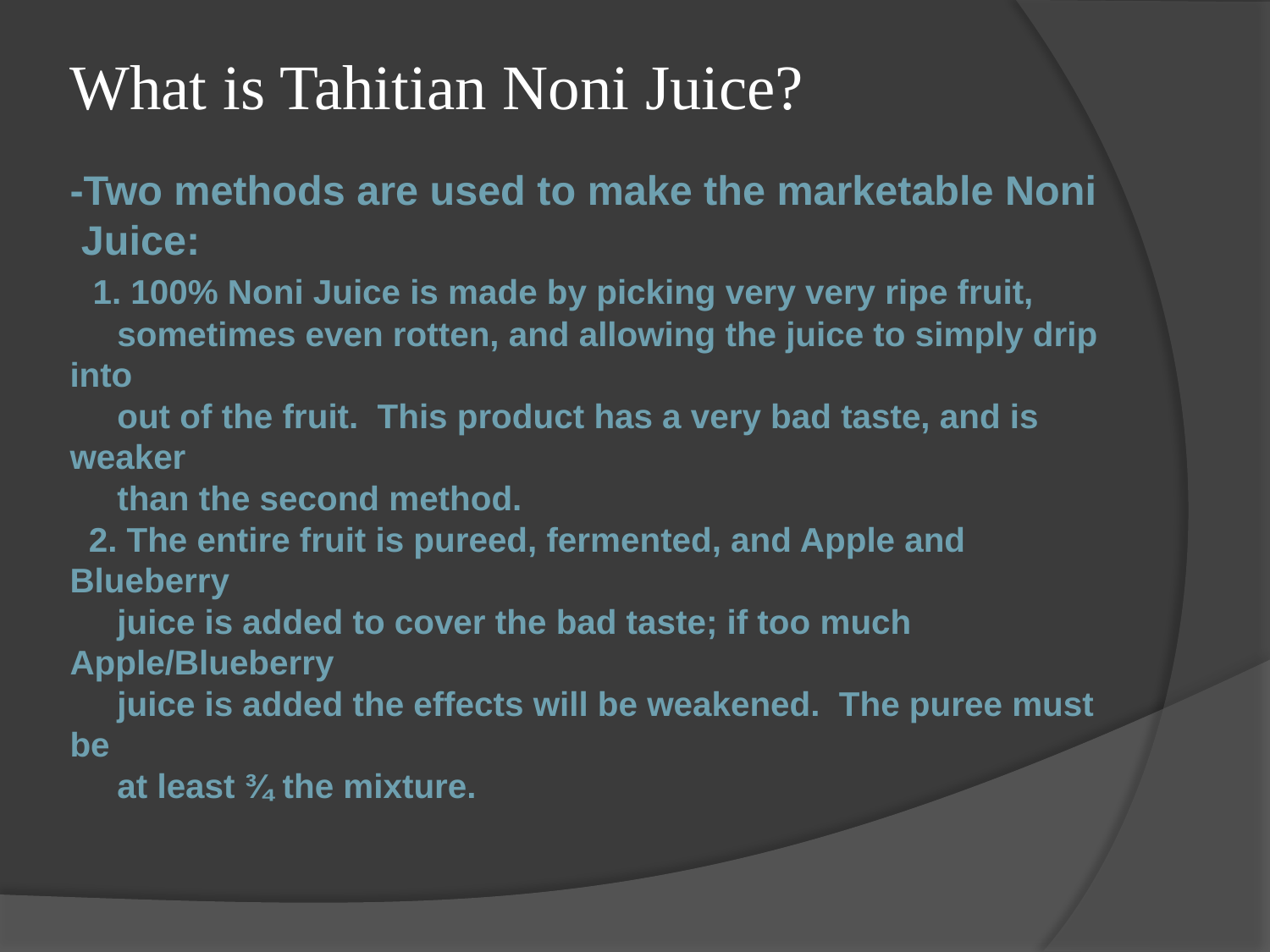

What is Tahitian Noni Juice?

# -Two methods are used to make the marketable Noni Juice: 1. 100% Noni Juice is made by picking very very ripe fruit, sometimes even rotten, and allowing the juice to simply drip into out of the fruit.  This product has a very bad taste, and is weaker than the second method. 2. The entire fruit is pureed, fermented, and Apple and Blueberry juice is added to cover the bad taste; if too much Apple/Blueberry juice is added the effects will be weakened.  The puree must be at least ¾ the mixture.